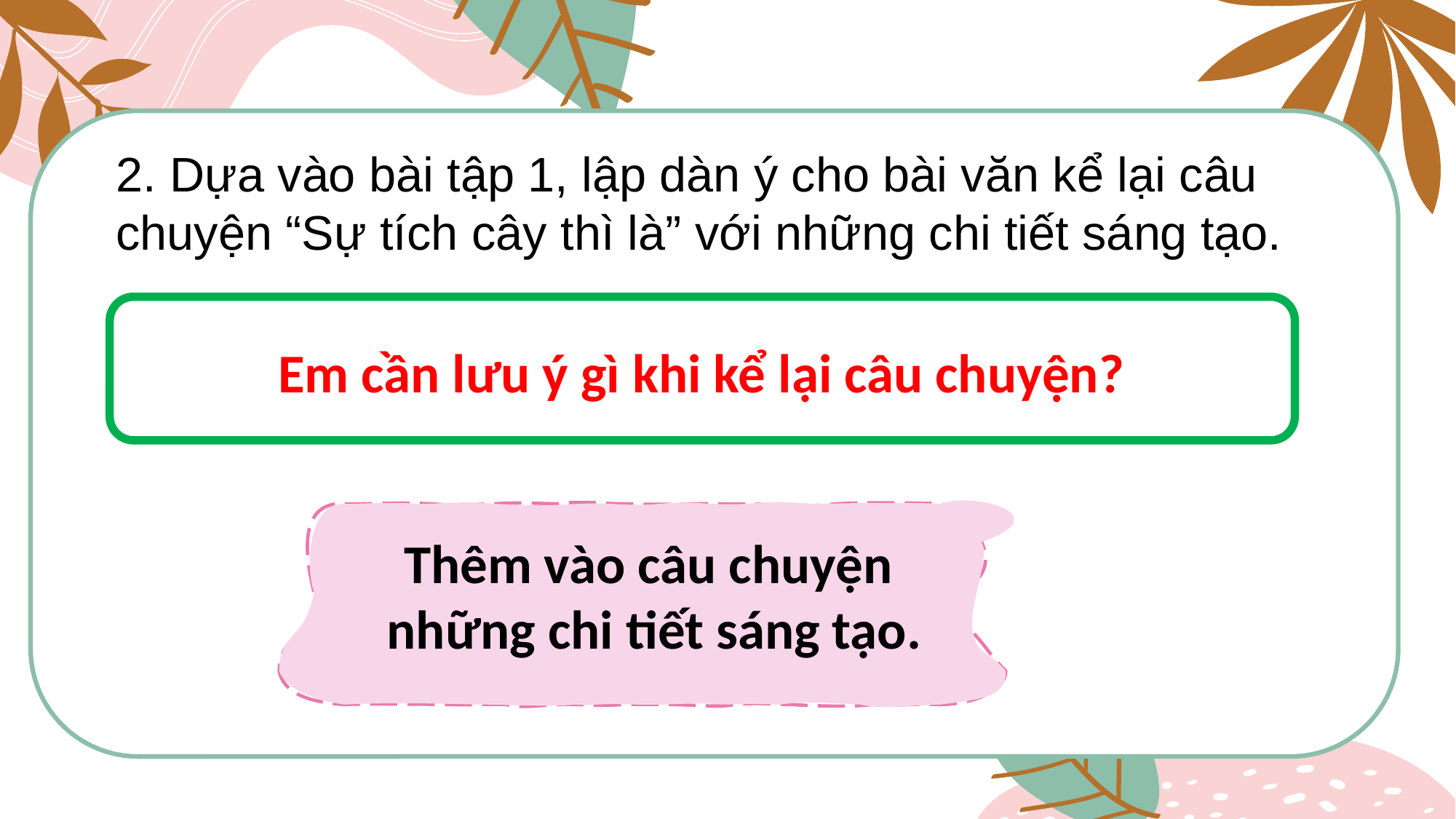

2. Dựa vào bài tập 1, lập dàn ý cho bài văn kể lại câu chuyện “Sự tích cây thì là” với những chi tiết sáng tạo.

Em cần lưu ý gì khi kể lại câu chuyện?

Thêm vào câu chuyện
những chi tiết sáng tạo.